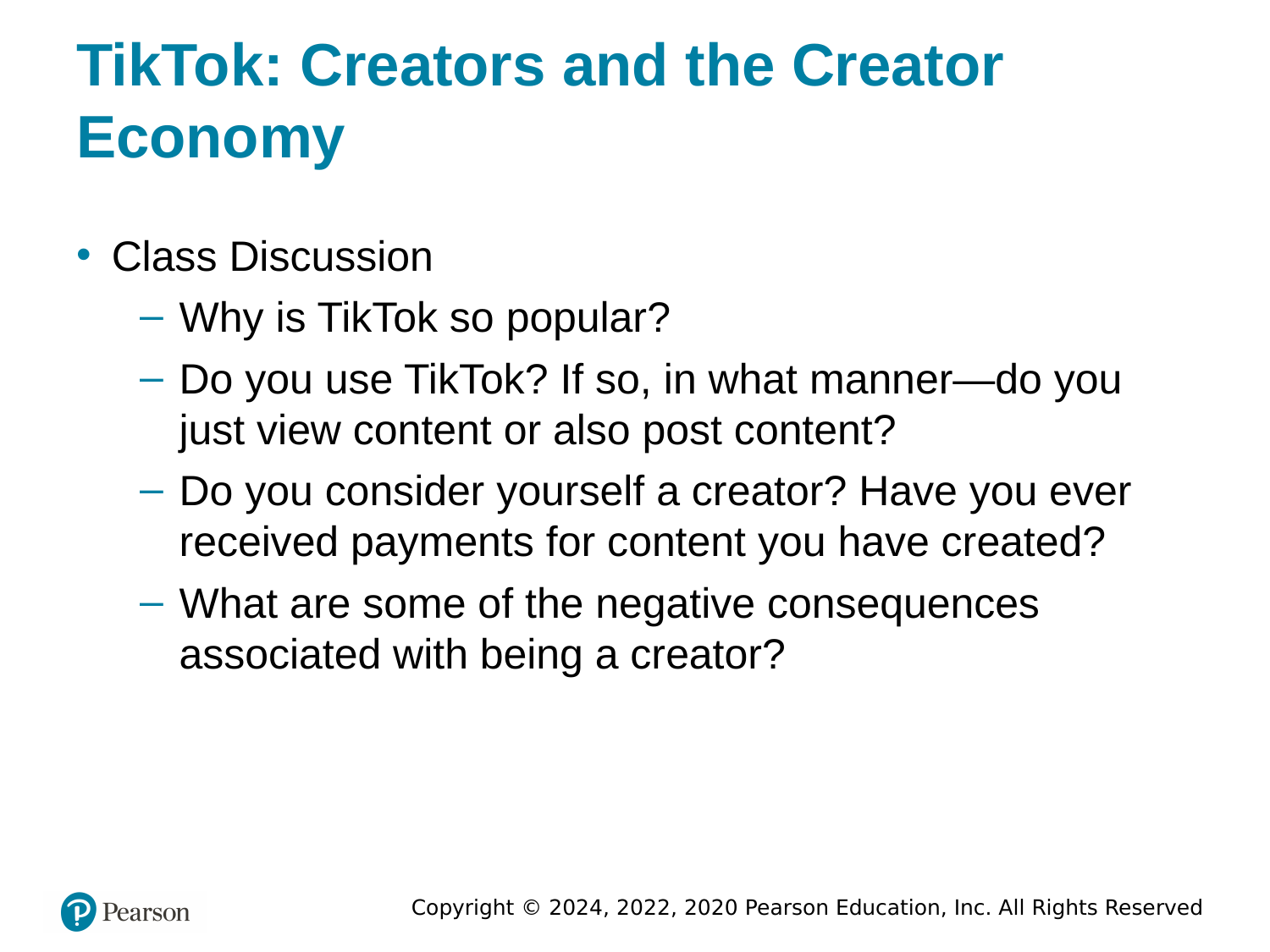

# TikTok: Creators and the Creator Economy
Class Discussion
Why is TikTok so popular?
Do you use TikTok? If so, in what manner—do you just view content or also post content?
Do you consider yourself a creator? Have you ever received payments for content you have created?
What are some of the negative consequences associated with being a creator?